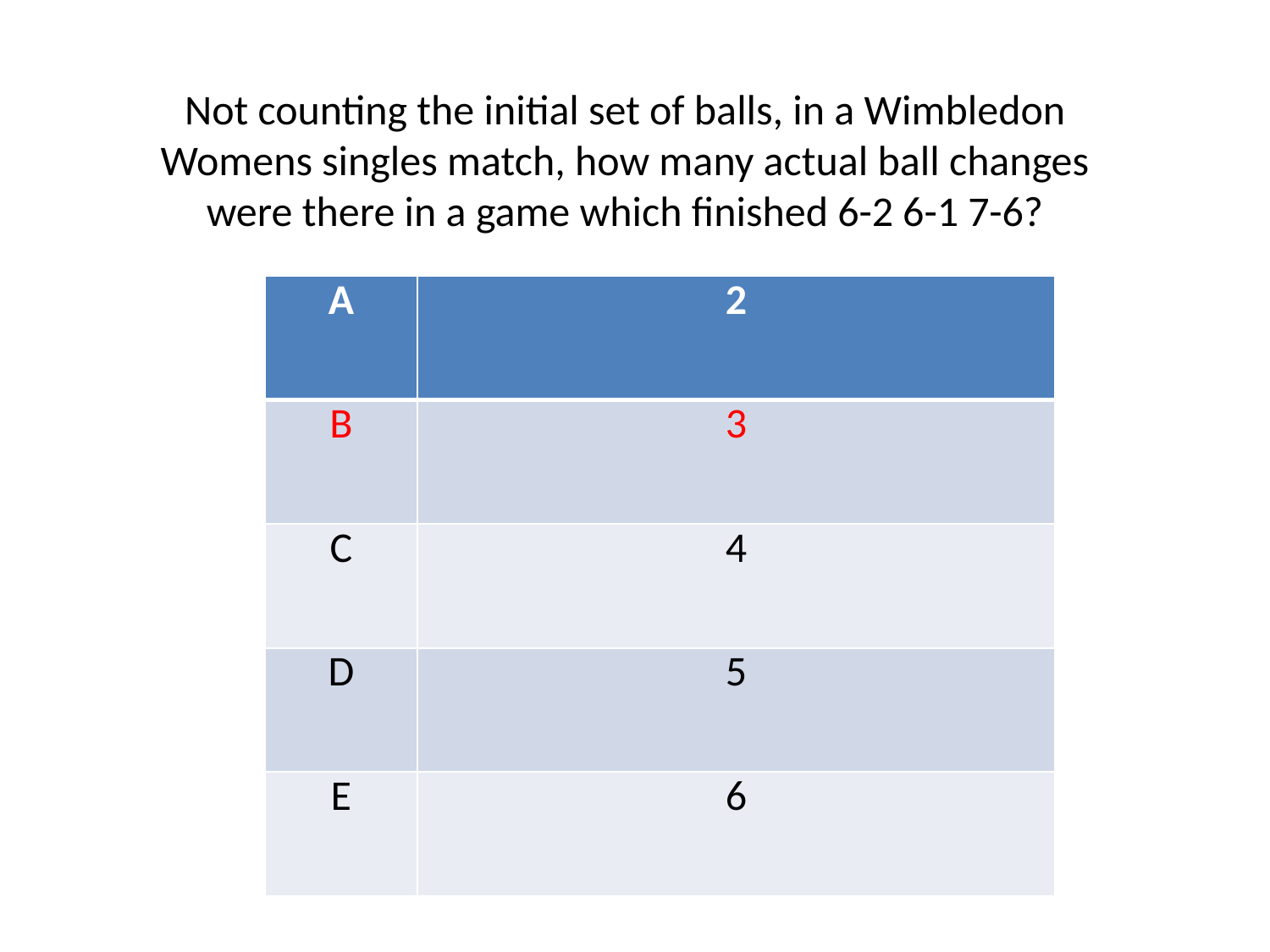

Not counting the initial set of balls, in a Wimbledon Womens singles match, how many actual ball changes were there in a game which finished 6-2 6-1 7-6?
| A | 2 |
| --- | --- |
| B | 3 |
| C | 4 |
| D | 5 |
| E | 6 |